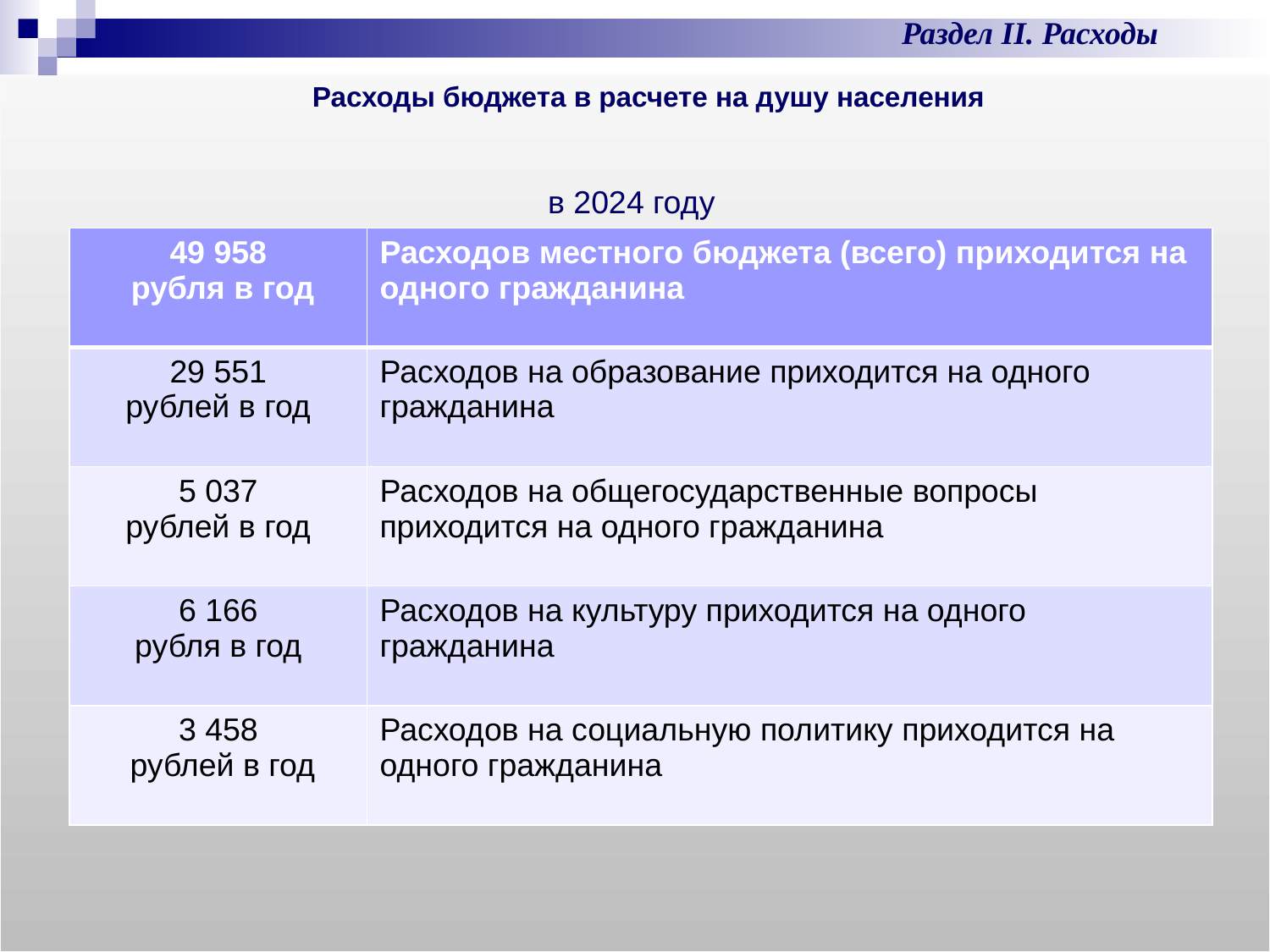

Раздел II. Расходы
Расходы бюджета в расчете на душу населения

# в 2024 году
| 49 958 рубля в год | Расходов местного бюджета (всего) приходится на одного гражданина |
| --- | --- |
| 29 551 рублей в год | Расходов на образование приходится на одного гражданина |
| 5 037 рублей в год | Расходов на общегосударственные вопросы приходится на одного гражданина |
| 6 166 рубля в год | Расходов на культуру приходится на одного гражданина |
| 3 458 рублей в год | Расходов на социальную политику приходится на одного гражданина |